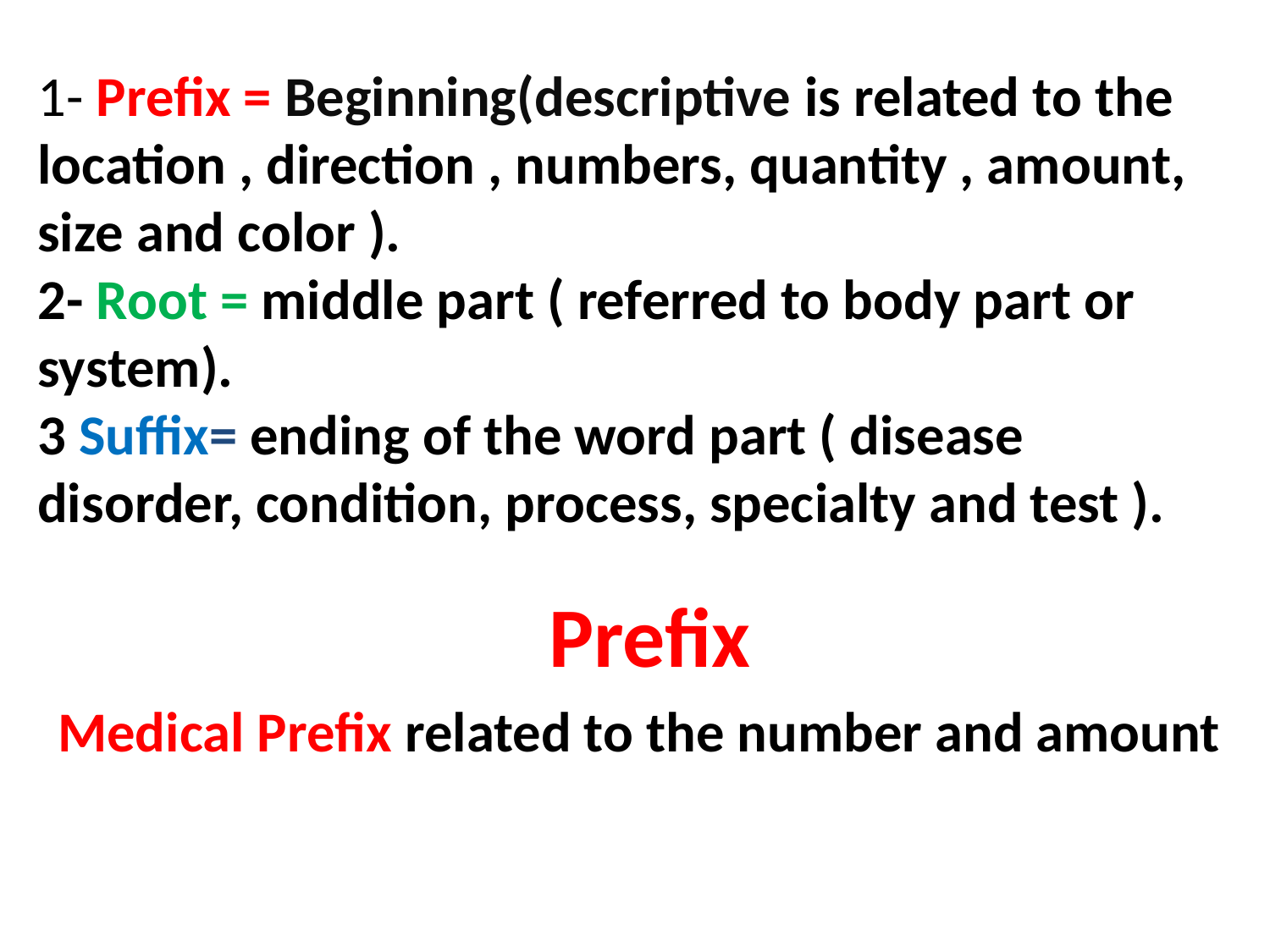

# 1- Prefix = Beginning(descriptive is related to the location , direction , numbers, quantity , amount, size and color ). 2- Root = middle part ( referred to body part or system). 3 Suffix= ending of the word part ( disease disorder, condition, process, specialty and test ).
Prefix
Medical Prefix related to the number and amount